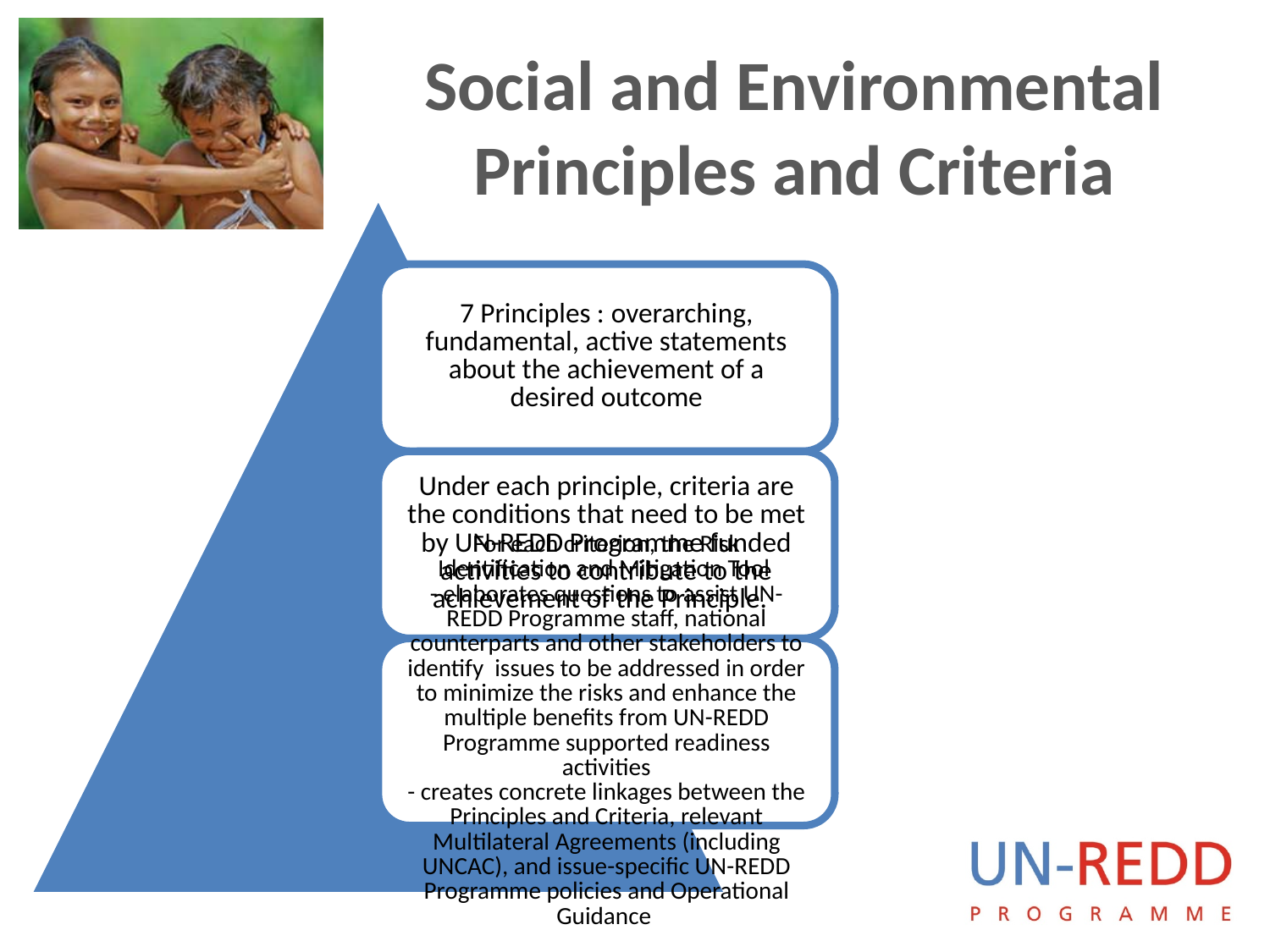

# Social and Environmental Principles and Criteria
7 Principles : overarching, fundamental, active statements about the achievement of a desired outcome
- creates concrete linkages between the Principles and Criteria, relevant Multilateral Agreements (including UNCAC), and issue-specific UN-REDD Programme policies and Operational Guidance